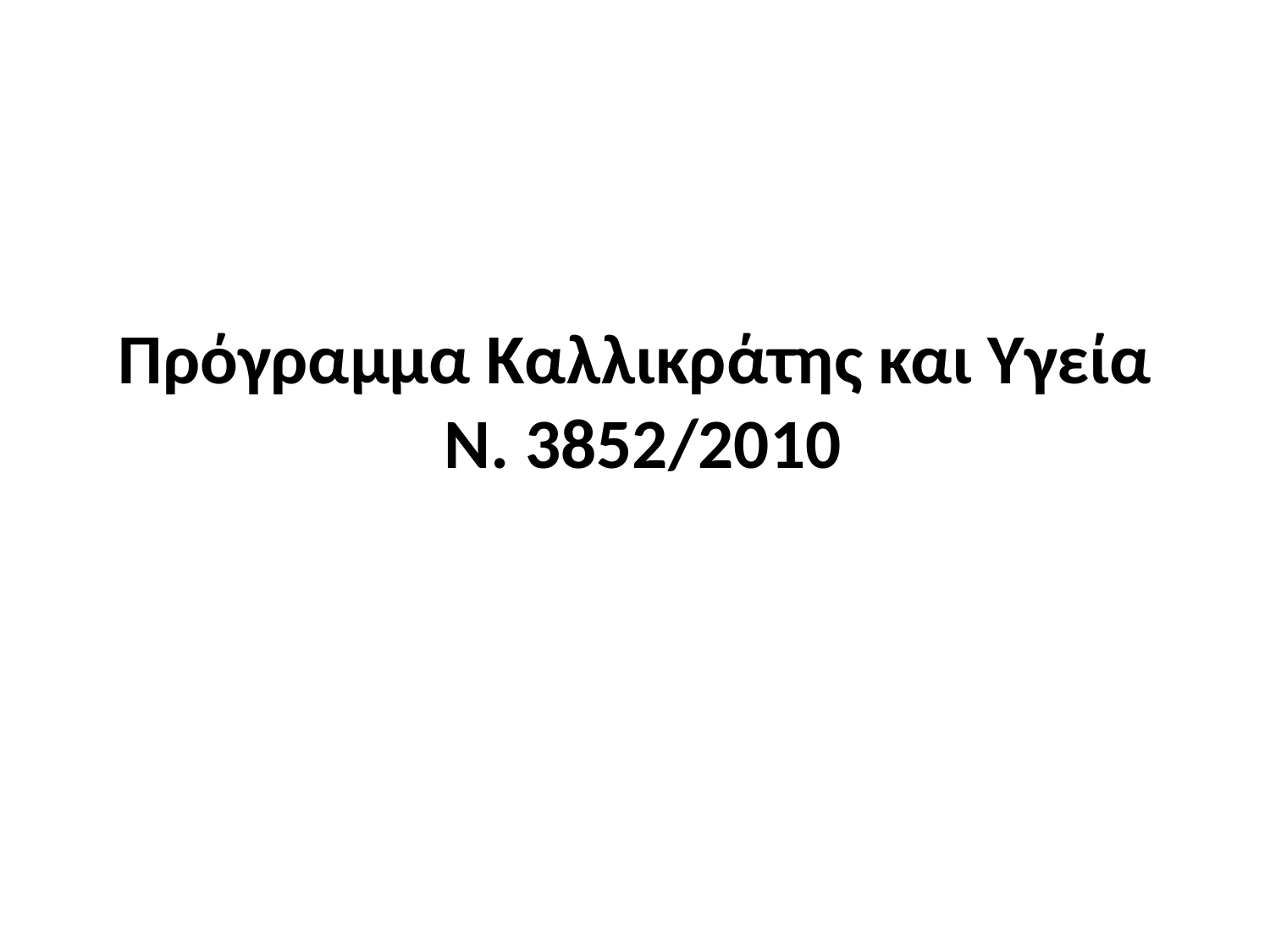

# Πρόγραμμα Καλλικράτης και Υγεία Ν. 3852/2010